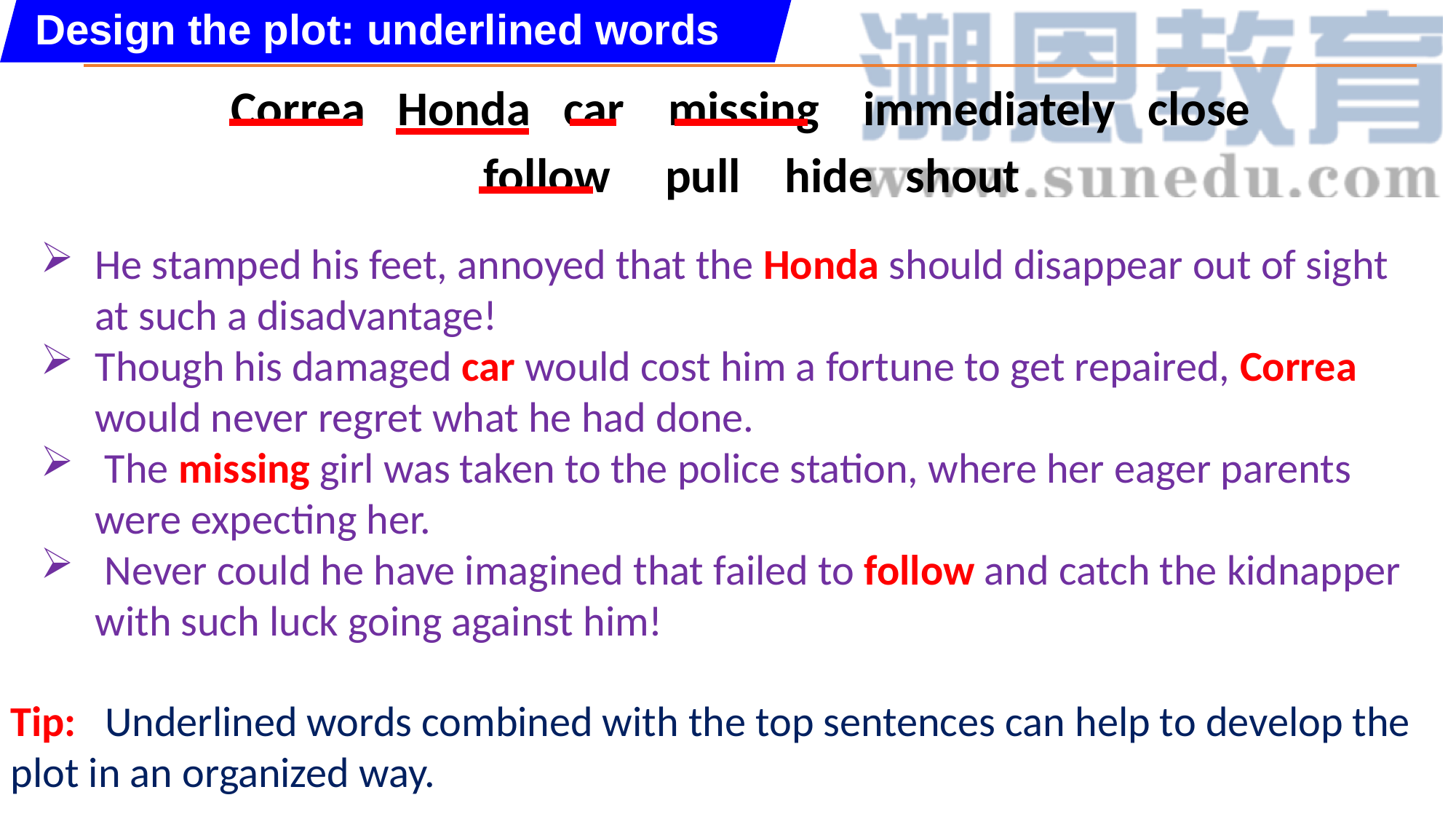

Design the plot: underlined words
Correa   Honda   car    missing    immediately   close   follow     pull    hide   shout
He stamped his feet, annoyed that the Honda should disappear out of sight at such a disadvantage!
Though his damaged car would cost him a fortune to get repaired, Correa would never regret what he had done.
 The missing girl was taken to the police station, where her eager parents were expecting her.
 Never could he have imagined that failed to follow and catch the kidnapper with such luck going against him!

Tip:   Underlined words combined with the top sentences can help to develop the plot in an organized way.